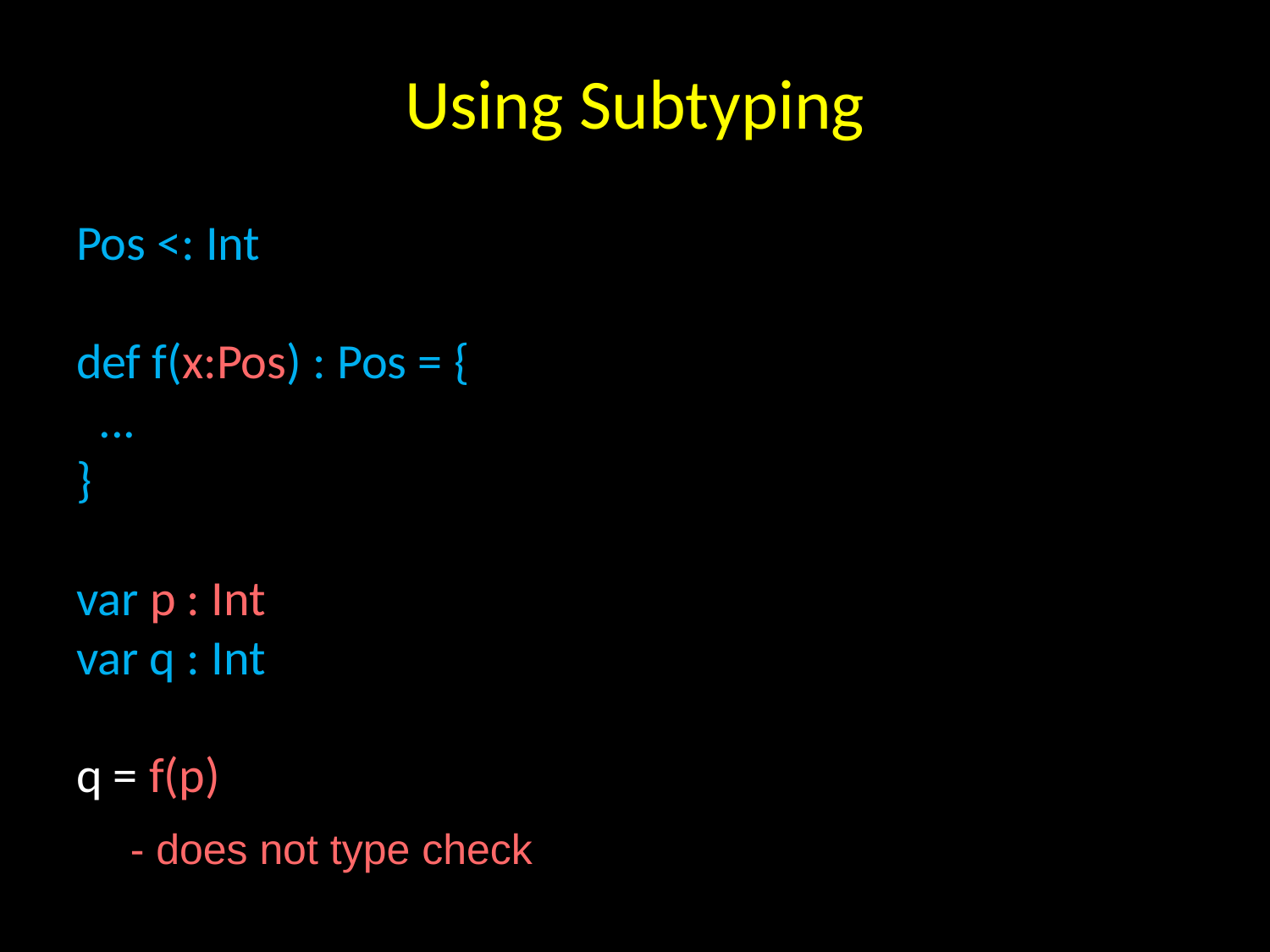

# Using Subtyping
Pos <: Int
def f(x:Pos) : Pos = {
  ...
}
var p : Int
var q : Int
q = f(p)
 - does not type check